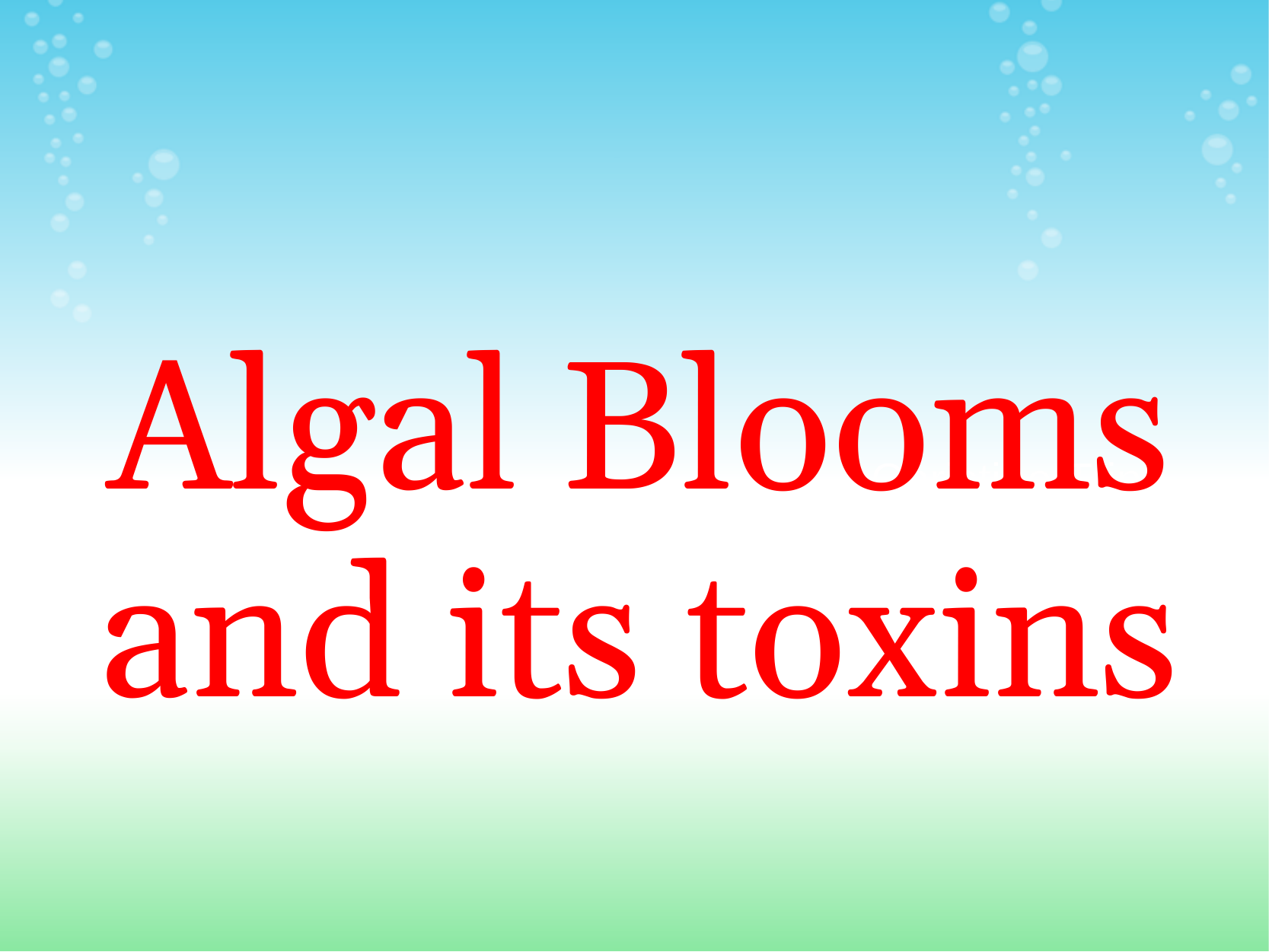

Algal Blooms and its toxins
Christine Trinh